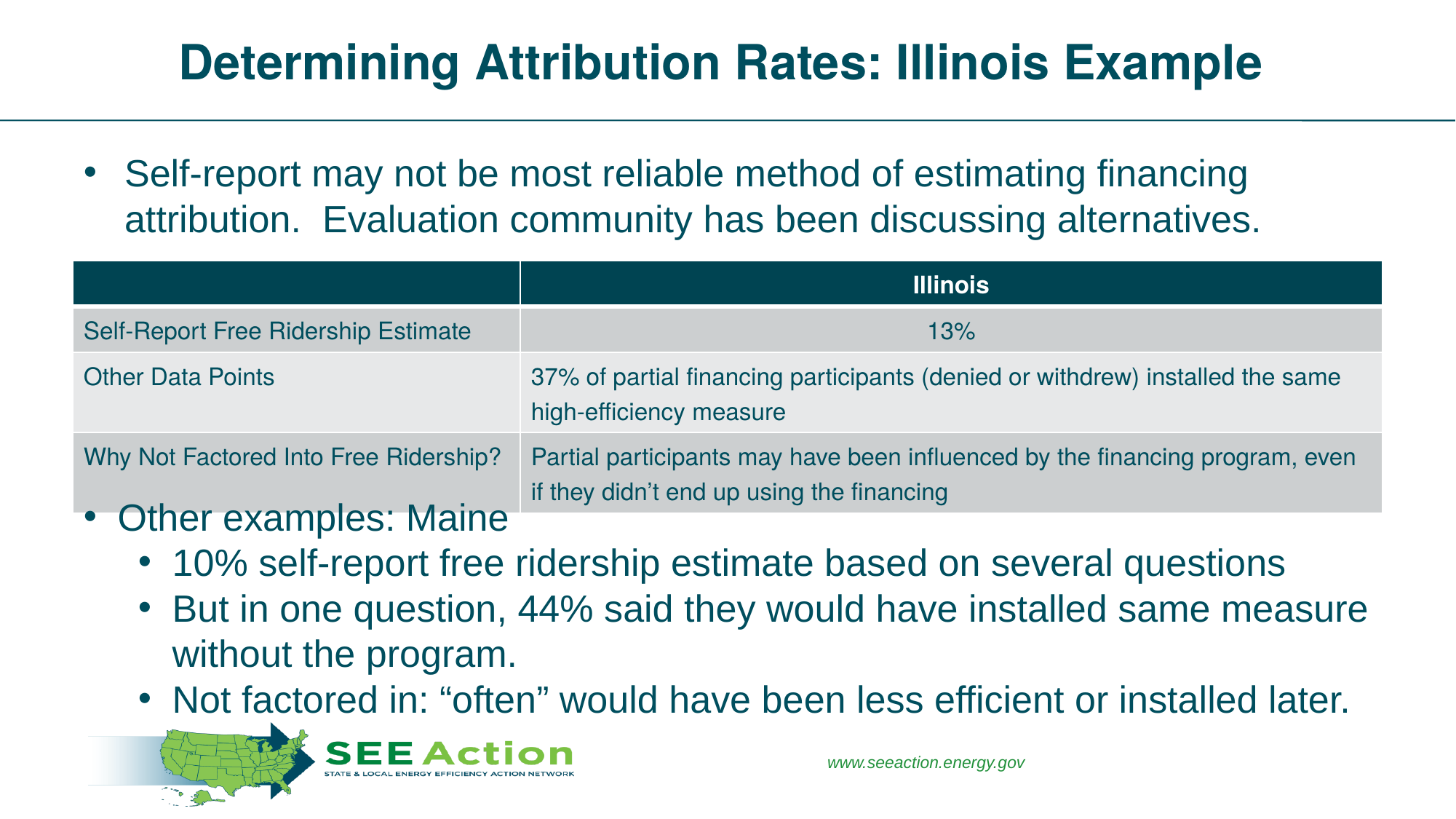

# Determining Attribution Rates: Illinois Example
Self-report may not be most reliable method of estimating financing attribution.  Evaluation community has been discussing alternatives.
|  | Illinois |
| --- | --- |
| Self-Report Free Ridership Estimate | 13% |
| Other Data Points | 37% of partial financing participants (denied or withdrew) installed the same high-efficiency measure |
| Why Not Factored Into Free Ridership? | Partial participants may have been influenced by the financing program, even if they didn’t end up using the financing |
Other examples: Maine
10% self-report free ridership estimate based on several questions
But in one question, 44% said they would have installed same measure without the program.
Not factored in: “often” would have been less efficient or installed later.